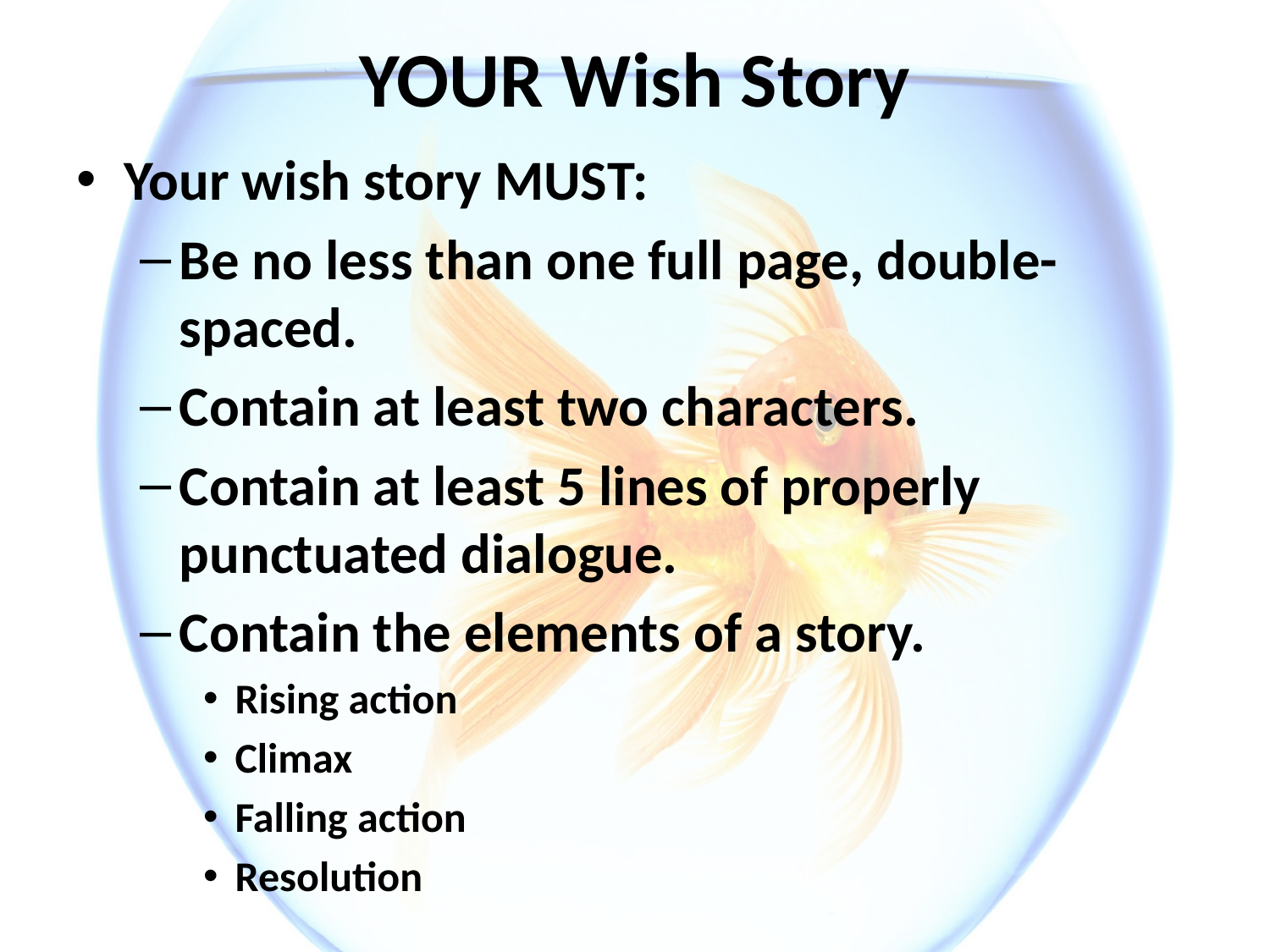

# YOUR Wish Story
Your wish story MUST:
Be no less than one full page, double-spaced.
Contain at least two characters.
Contain at least 5 lines of properly punctuated dialogue.
Contain the elements of a story.
Rising action
Climax
Falling action
Resolution